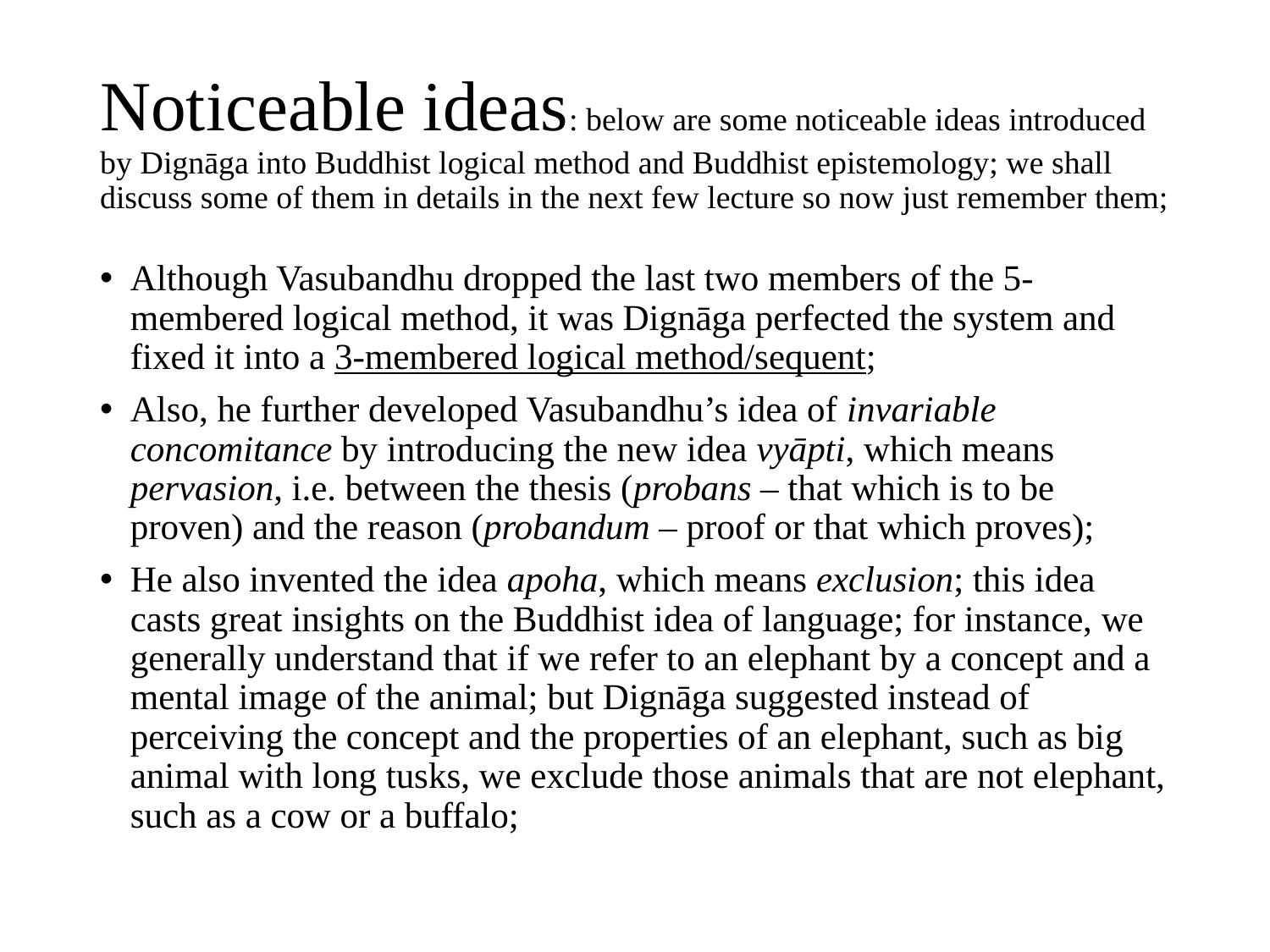

# Noticeable ideas: below are some noticeable ideas introduced by Dignāga into Buddhist logical method and Buddhist epistemology; we shall discuss some of them in details in the next few lecture so now just remember them;
Although Vasubandhu dropped the last two members of the 5-membered logical method, it was Dignāga perfected the system and fixed it into a 3-membered logical method/sequent;
Also, he further developed Vasubandhu’s idea of invariable concomitance by introducing the new idea vyāpti, which means pervasion, i.e. between the thesis (probans – that which is to be proven) and the reason (probandum – proof or that which proves);
He also invented the idea apoha, which means exclusion; this idea casts great insights on the Buddhist idea of language; for instance, we generally understand that if we refer to an elephant by a concept and a mental image of the animal; but Dignāga suggested instead of perceiving the concept and the properties of an elephant, such as big animal with long tusks, we exclude those animals that are not elephant, such as a cow or a buffalo;